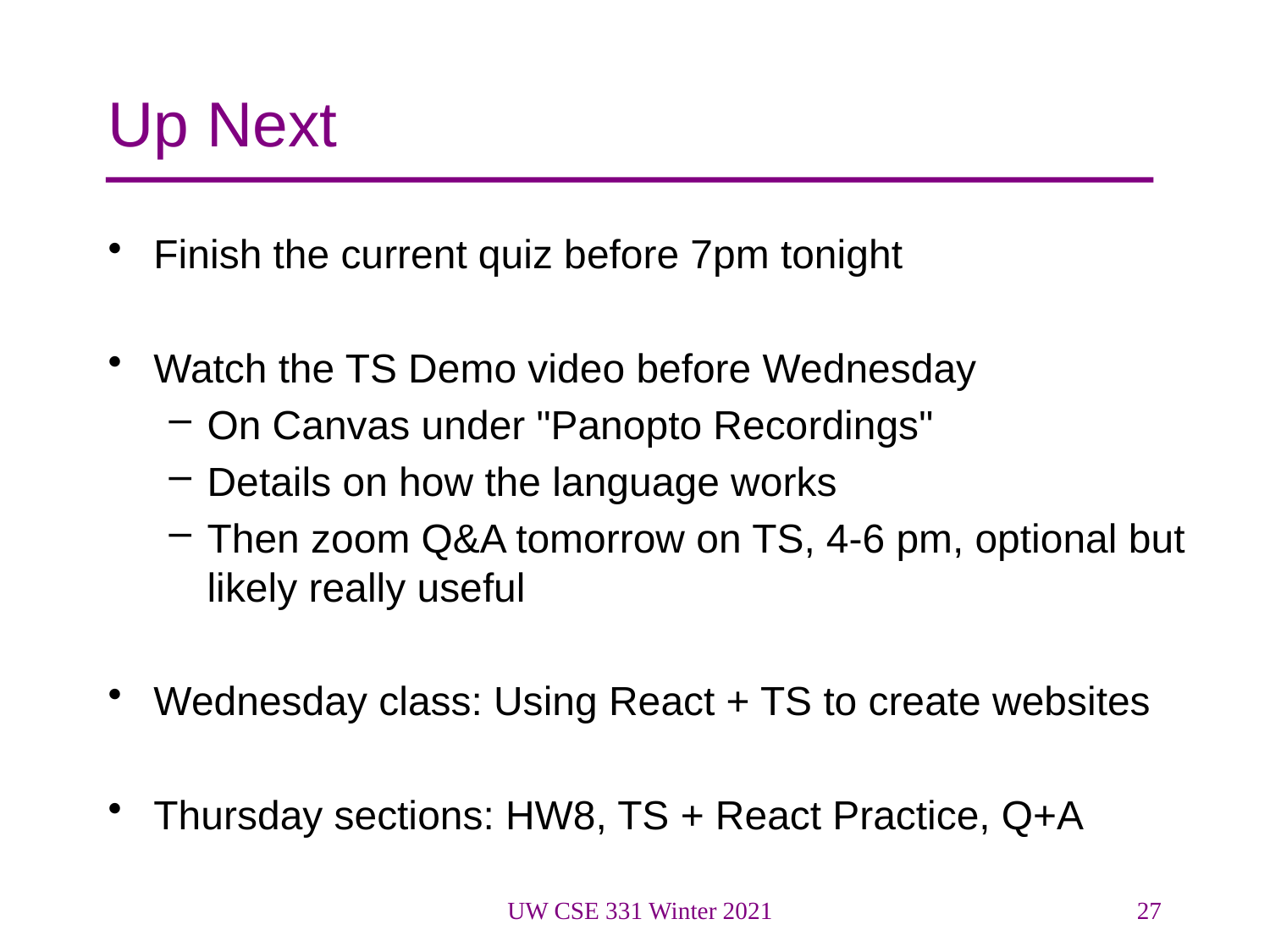

# Up Next
Finish the current quiz before 7pm tonight

Watch the TS Demo video before Wednesday
On Canvas under "Panopto Recordings"
Details on how the language works
Then zoom Q&A tomorrow on TS, 4-6 pm, optional but likely really useful

Wednesday class: Using React + TS to create websites

Thursday sections: HW8, TS + React Practice, Q+A
UW CSE 331 Winter 2021
27